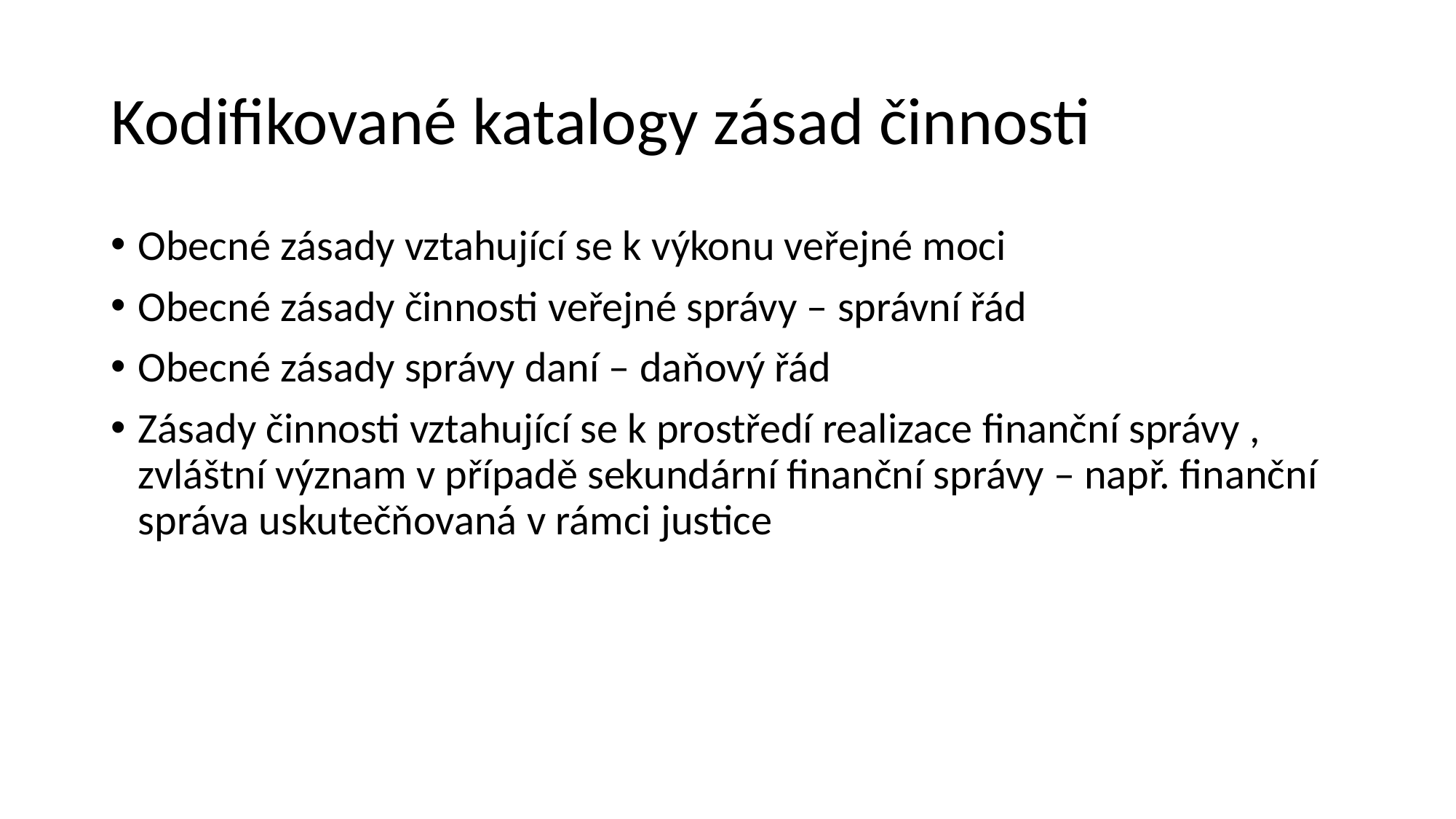

# Kodifikované katalogy zásad činnosti
Obecné zásady vztahující se k výkonu veřejné moci
Obecné zásady činnosti veřejné správy – správní řád
Obecné zásady správy daní – daňový řád
Zásady činnosti vztahující se k prostředí realizace finanční správy , zvláštní význam v případě sekundární finanční správy – např. finanční správa uskutečňovaná v rámci justice